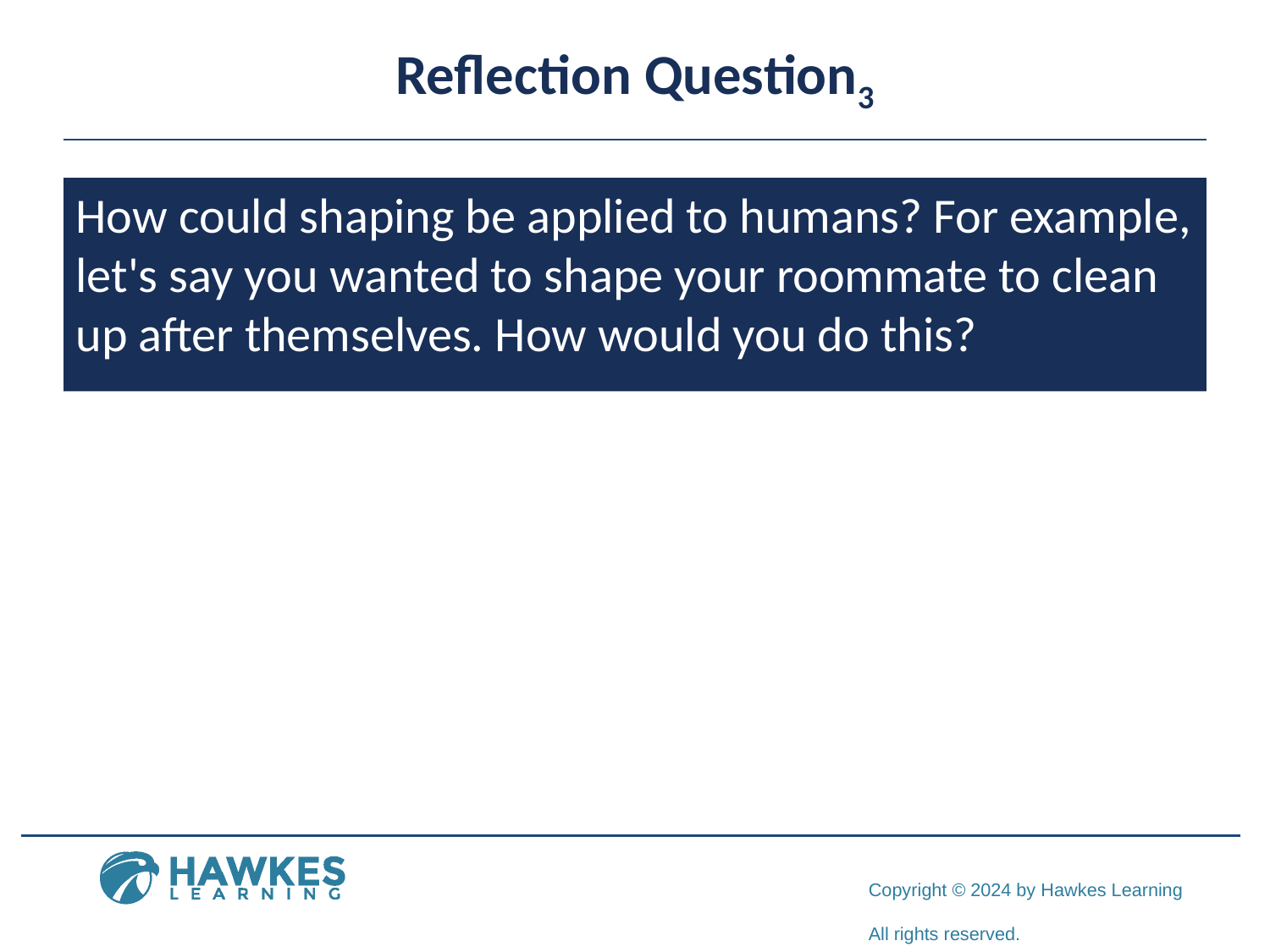

# Reflection Question3
How could shaping be applied to humans? For example, let's say you wanted to shape your roommate to clean up after themselves. How would you do this?